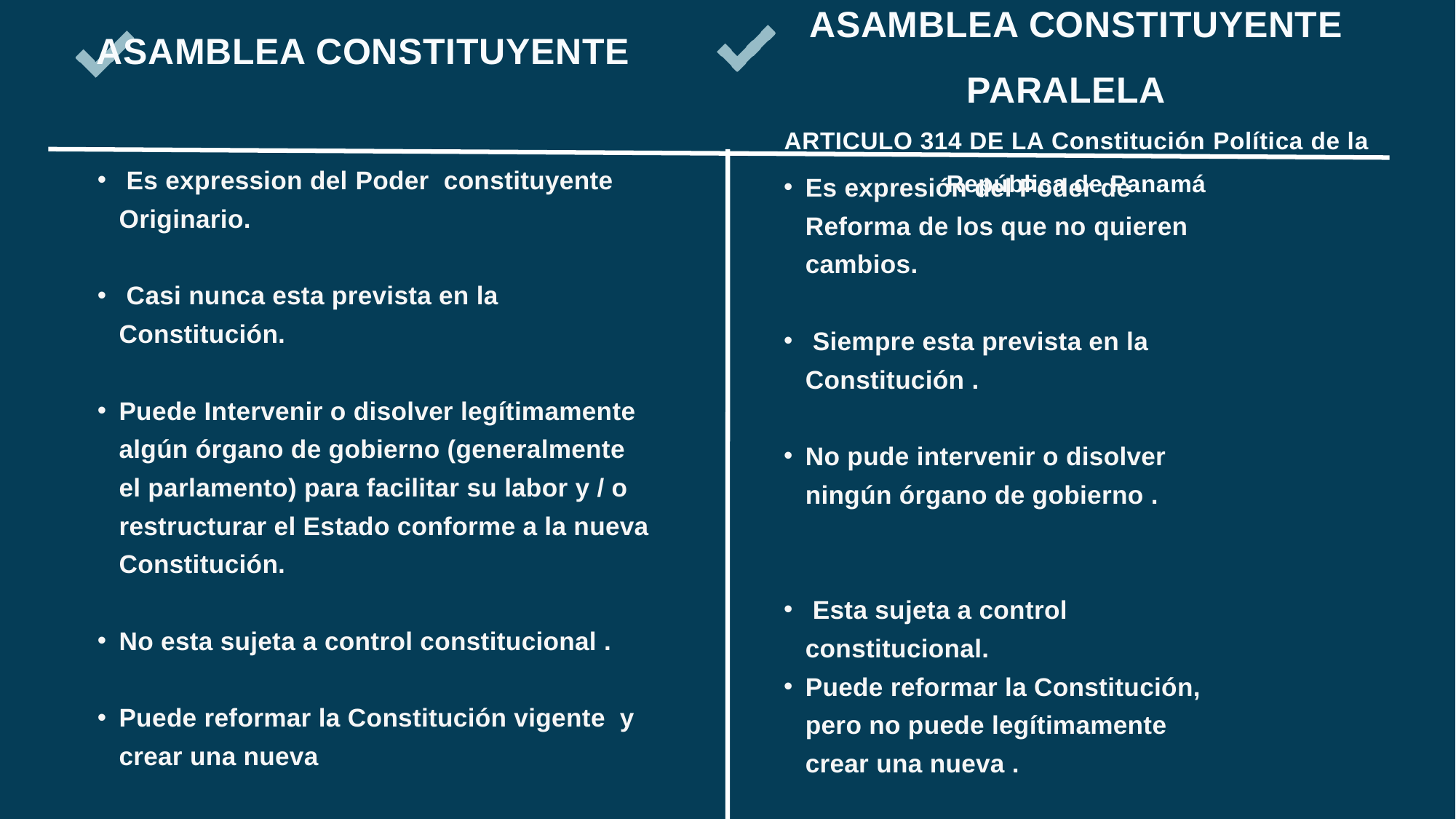

ASAMBLEA CONSTITUYENTE PARALELA
ARTICULO 314 DE LA Constitución Política de la República de Panamá
ASAMBLEA CONSTITUYENTE

 Es expression del Poder  constituyente Originario.

 Casi nunca esta prevista en la Constitución.

Puede Intervenir o disolver legítimamente algún órgano de gobierno (generalmente el parlamento) para facilitar su labor y / o restructurar el Estado conforme a la nueva Constitución.

No esta sujeta a control constitucional .

Puede reformar la Constitución vigente  y crear una nueva

Es expresión del Poder de Reforma de los que no quieren cambios.

 Siempre esta prevista en la  Constitución .

No pude intervenir o disolver ningún órgano de gobierno .

 Esta sujeta a control constitucional.
Puede reformar la Constitución, pero no puede legítimamente  crear una nueva .